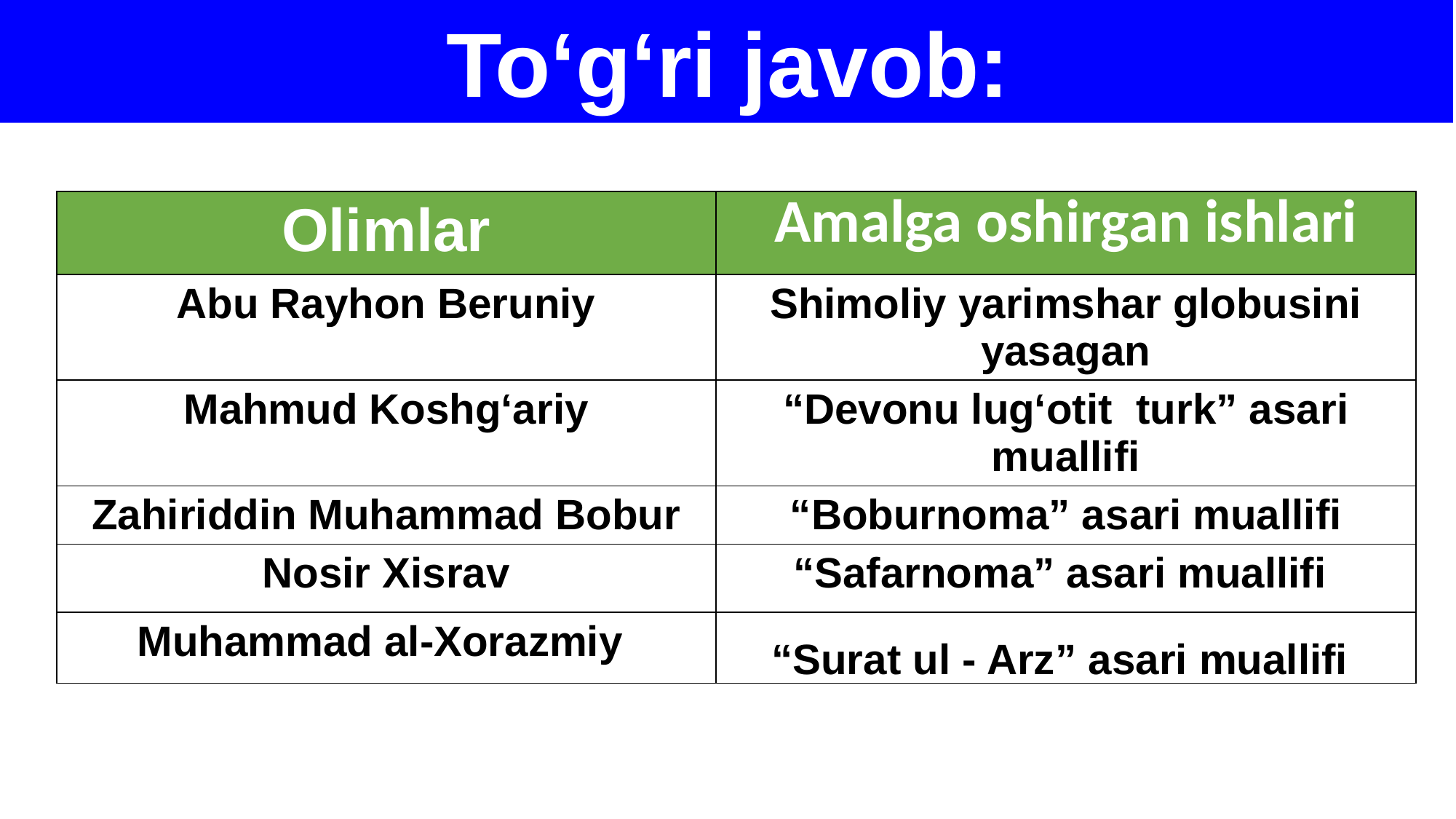

To‘g‘ri javob:
| Olimlar | Amalga oshirgan ishlari |
| --- | --- |
| Abu Rayhon Beruniy | Shimoliy yarimshar globusini yasagan |
| Mahmud Koshg‘ariy | “Devonu lug‘otit turk” asari muallifi |
| Zahiriddin Muhammad Bobur | “Boburnoma” asari muallifi |
| Nosir Xisrav | “Safarnoma” asari muallifi |
| Muhammad al-Xorazmiy | “Surat ul - Arz” asari muallifi |